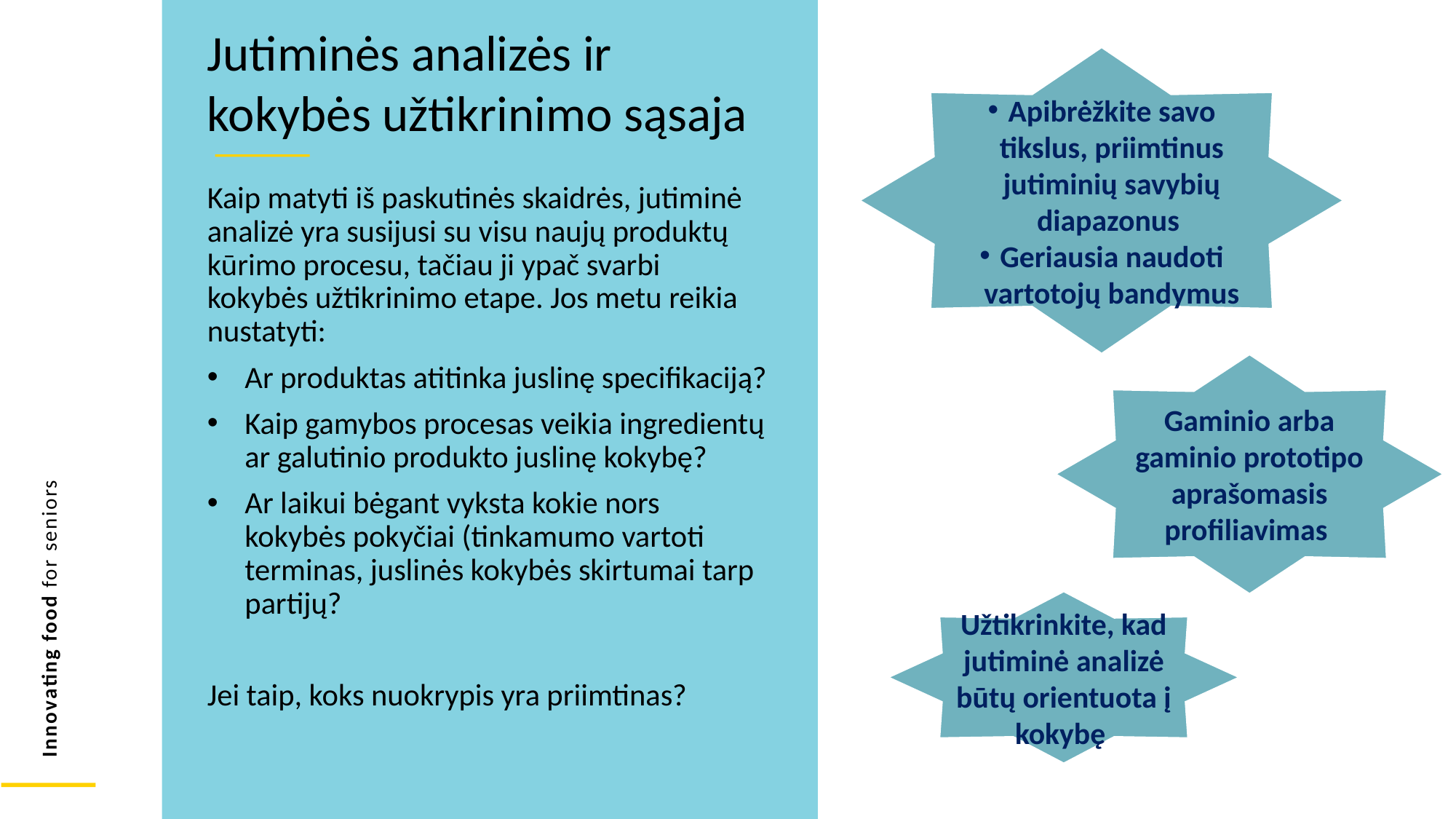

Jutiminės analizės ir kokybės užtikrinimo sąsaja
Apibrėžkite savo tikslus, priimtinus jutiminių savybių diapazonus
Geriausia naudoti vartotojų bandymus
Kaip matyti iš paskutinės skaidrės, jutiminė analizė yra susijusi su visu naujų produktų kūrimo procesu, tačiau ji ypač svarbi kokybės užtikrinimo etape. Jos metu reikia nustatyti:
Ar produktas atitinka juslinę specifikaciją?
Kaip gamybos procesas veikia ingredientų ar galutinio produkto juslinę kokybę?
Ar laikui bėgant vyksta kokie nors kokybės pokyčiai (tinkamumo vartoti terminas, juslinės kokybės skirtumai tarp partijų?

Jei taip, koks nuokrypis yra priimtinas?

Gaminio arba gaminio prototipo aprašomasis profiliavimas
Užtikrinkite, kad jutiminė analizė būtų orientuota į kokybę